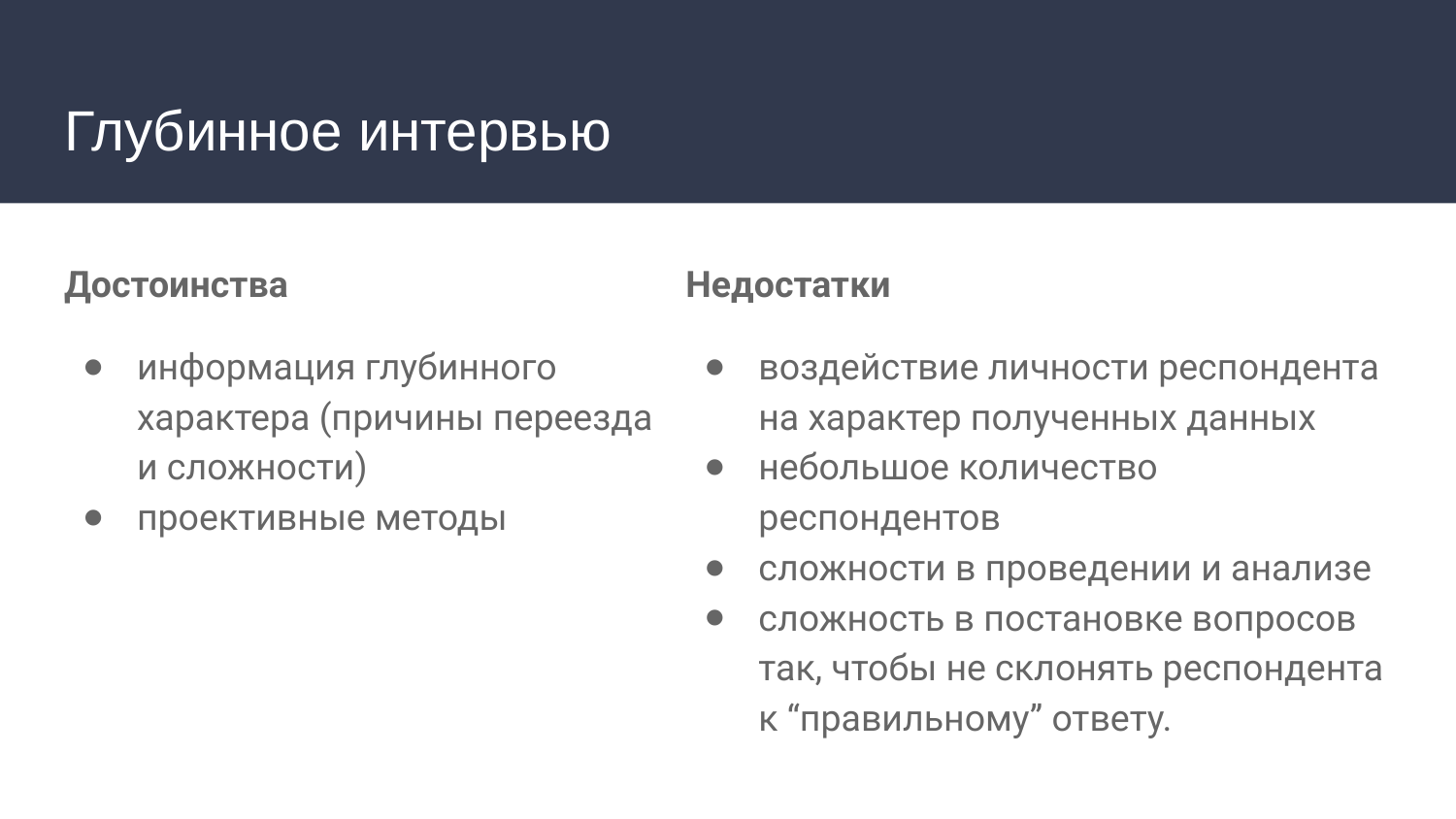

# Глубинное интервью
Достоинства
информация глубинного характера (причины переезда и сложности)
проективные методы
Недостатки
воздействие личности респондента на характер полученных данных
небольшое количество респондентов
сложности в проведении и анализе
сложность в постановке вопросов так, чтобы не склонять респондента к “правильному” ответу.